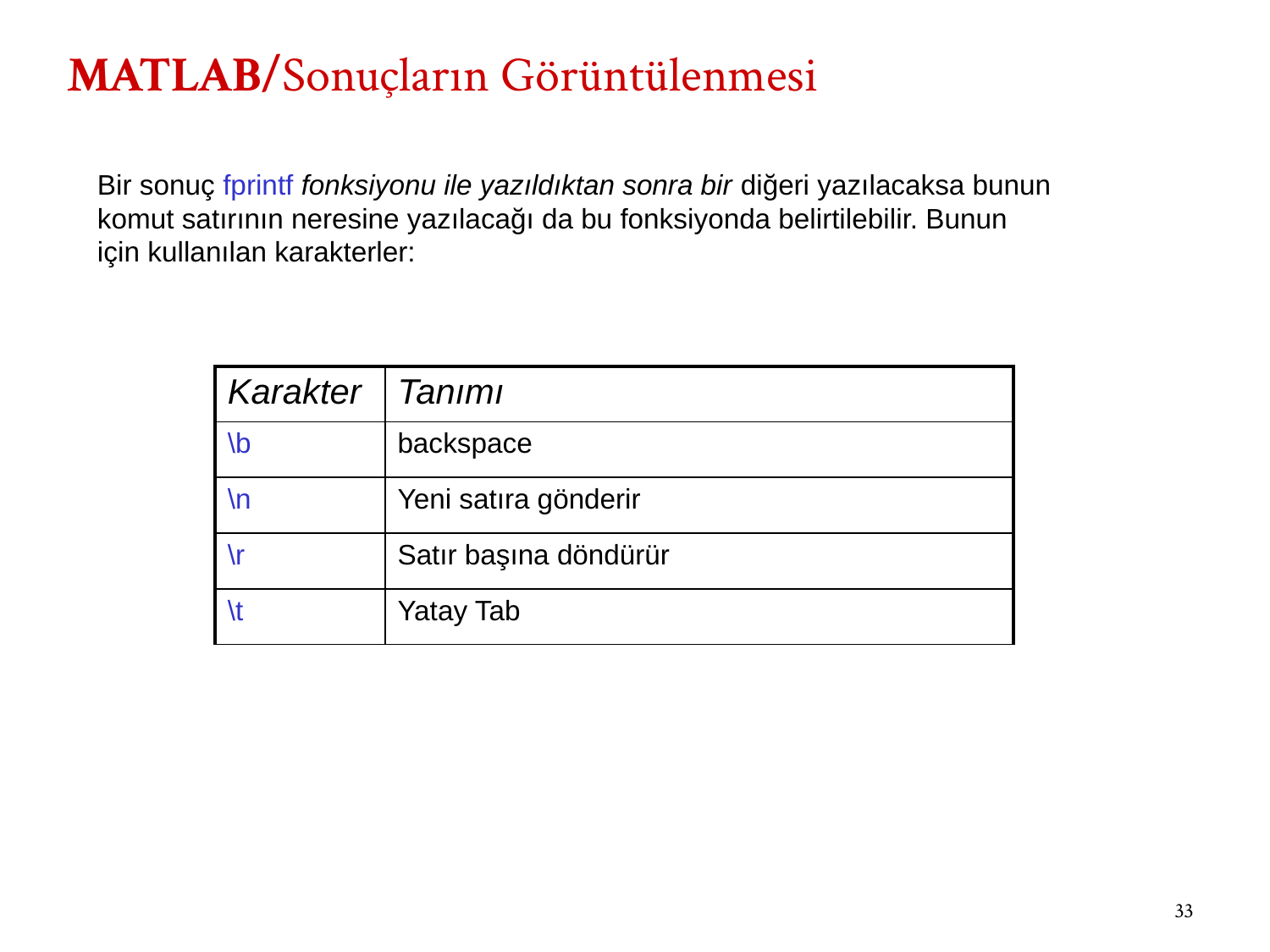

# MATLAB/Sonuçların Görüntülenmesi
Bir sonuç fprintf fonksiyonu ile yazıldıktan sonra bir diğeri yazılacaksa bunun komut satırının neresine yazılacağı da bu fonksiyonda belirtilebilir. Bunun için kullanılan karakterler:
| Karakter | Tanımı |
| --- | --- |
| \b | backspace |
| \n | Yeni satıra gönderir |
| \r | Satır başına döndürür |
| \t | Yatay Tab |
33